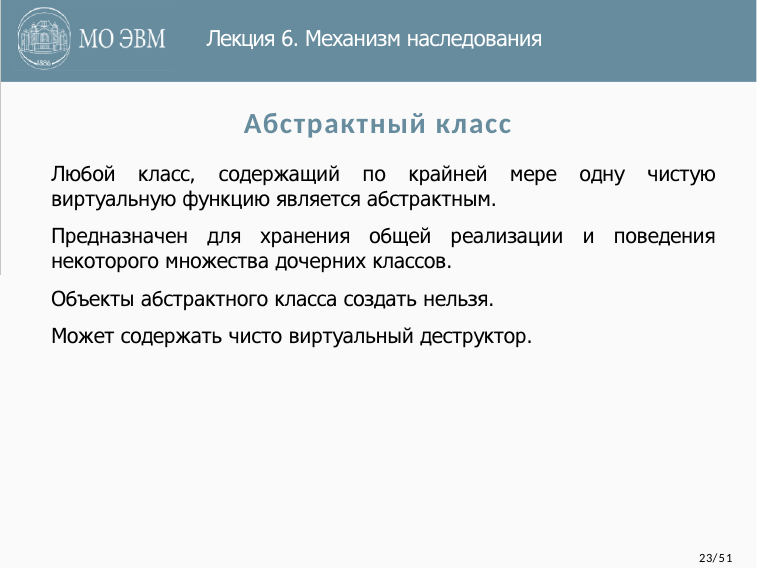

Лекция 6. Механизм наследования
Абстрактный класс
Любой класс, содержащий по крайней мере одну чистую виртуальную функцию является абстрактным.
Предназначен для хранения общей реализации и поведения некоторого множества дочерних классов.
Объекты абстрактного класса создать нельзя.
Может содержать чисто виртуальный деструктор.

23/51